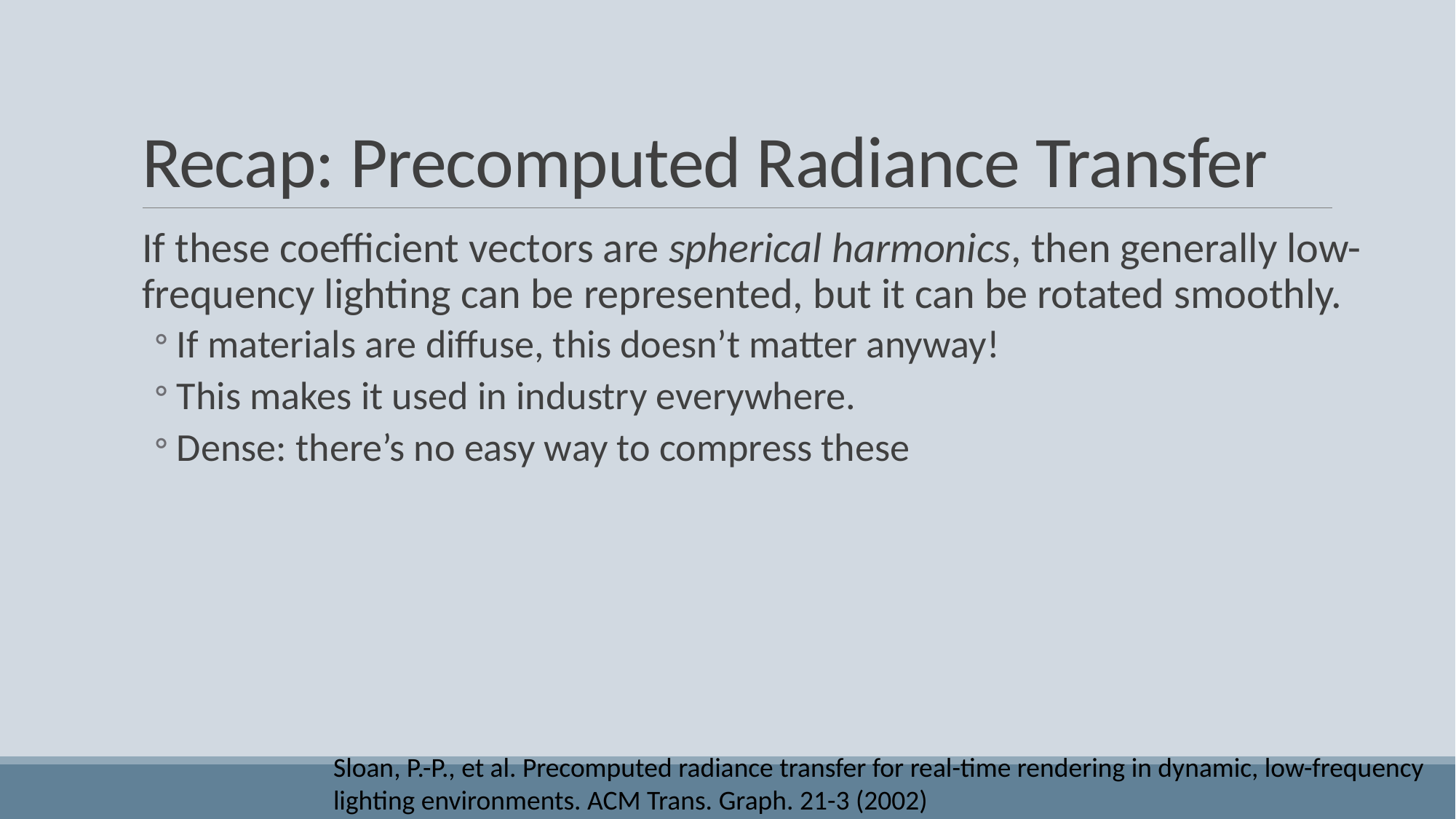

# Recap: Precomputed Radiance Transfer
If these coefficient vectors are spherical harmonics, then generally low-frequency lighting can be represented, but it can be rotated smoothly.
If materials are diffuse, this doesn’t matter anyway!
This makes it used in industry everywhere.
Dense: there’s no easy way to compress these
Sloan, P.-P., et al. Precomputed radiance transfer for real-time rendering in dynamic, low-frequency lighting environments. ACM Trans. Graph. 21-3 (2002)